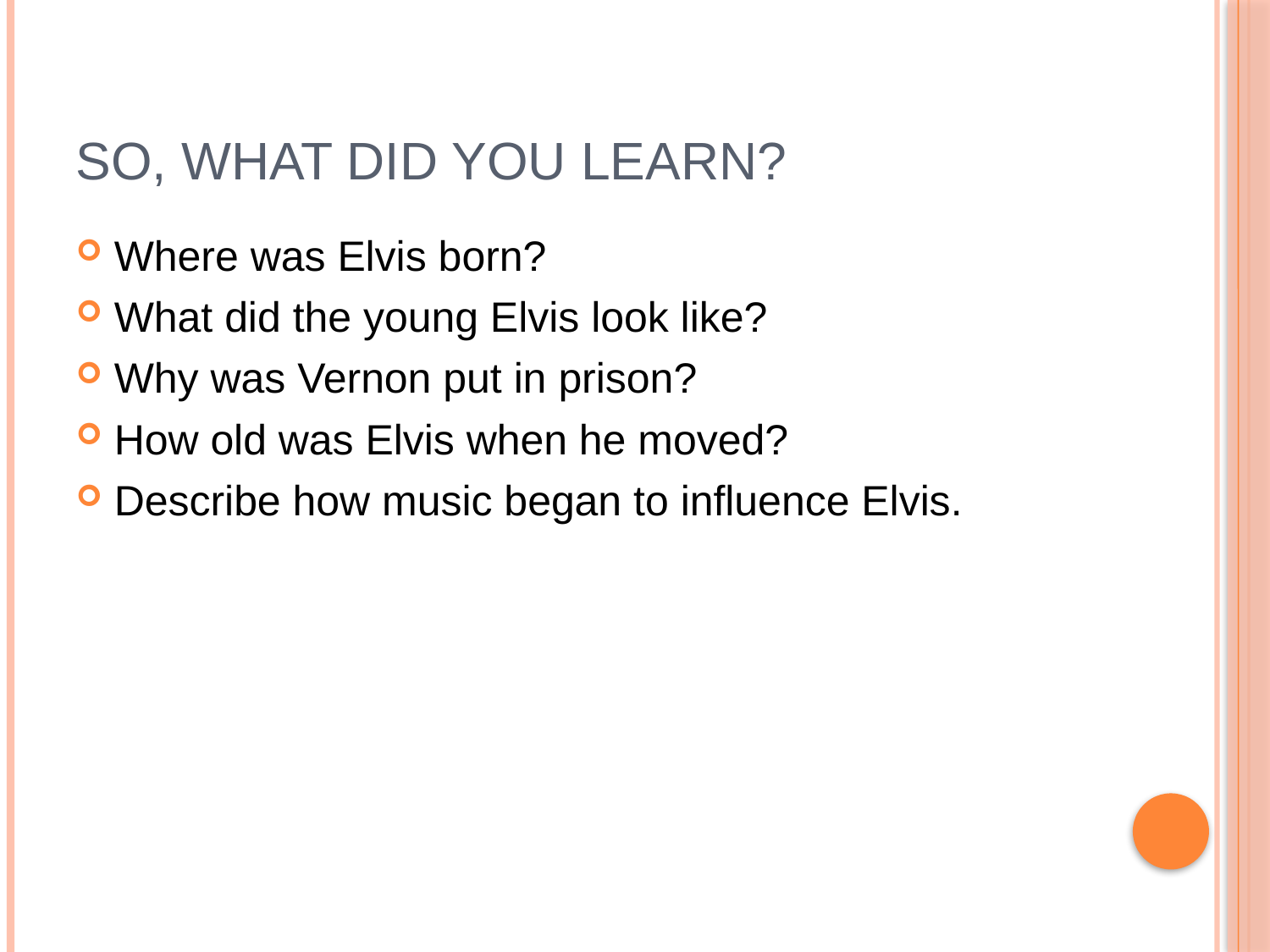

# So, what did you learn?
Where was Elvis born?
What did the young Elvis look like?
Why was Vernon put in prison?
How old was Elvis when he moved?
Describe how music began to influence Elvis.